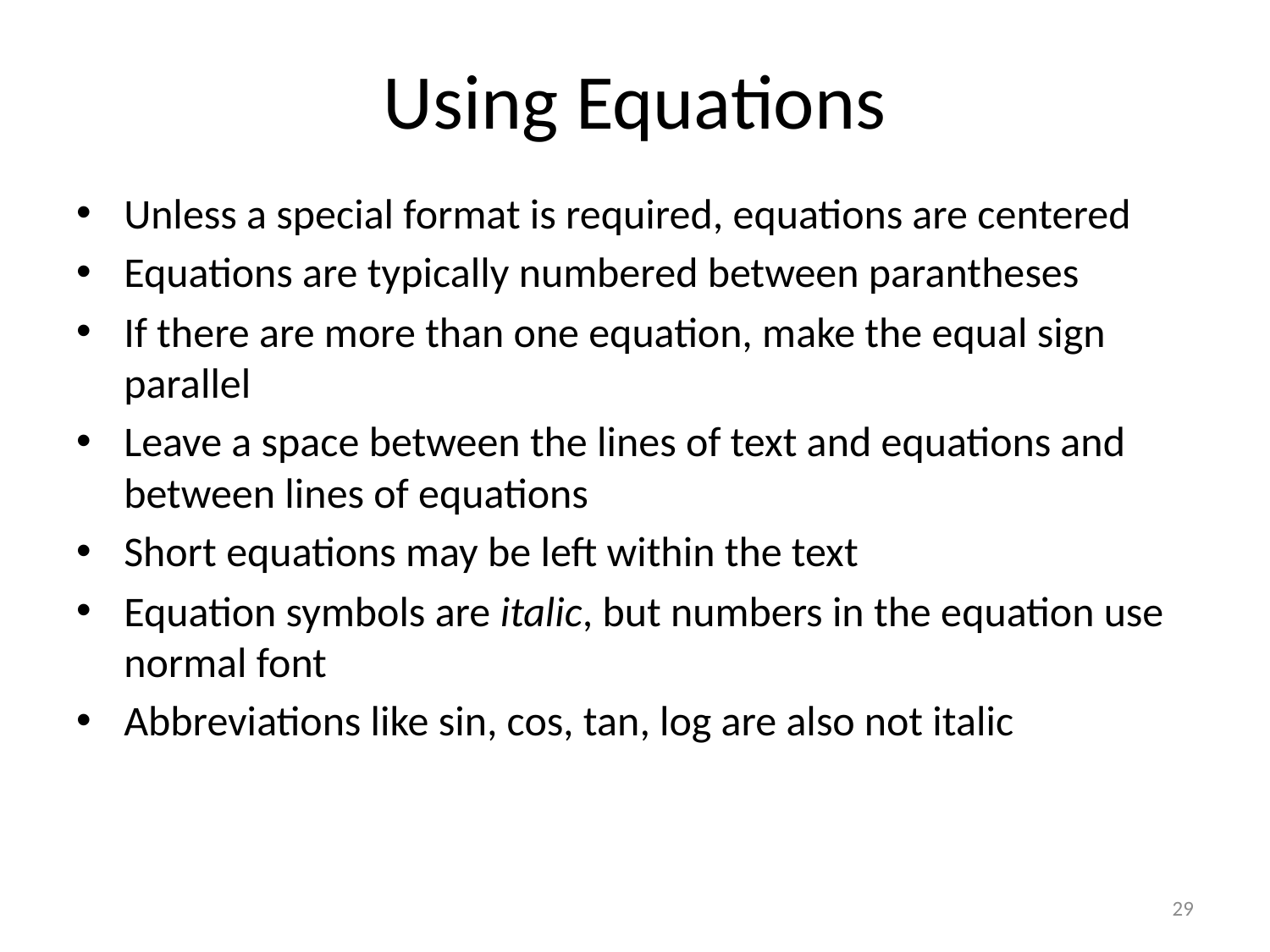

# Using Equations
Unless a special format is required, equations are centered
Equations are typically numbered between parantheses
If there are more than one equation, make the equal sign parallel
Leave a space between the lines of text and equations and between lines of equations
Short equations may be left within the text
Equation symbols are italic, but numbers in the equation use normal font
Abbreviations like sin, cos, tan, log are also not italic
29